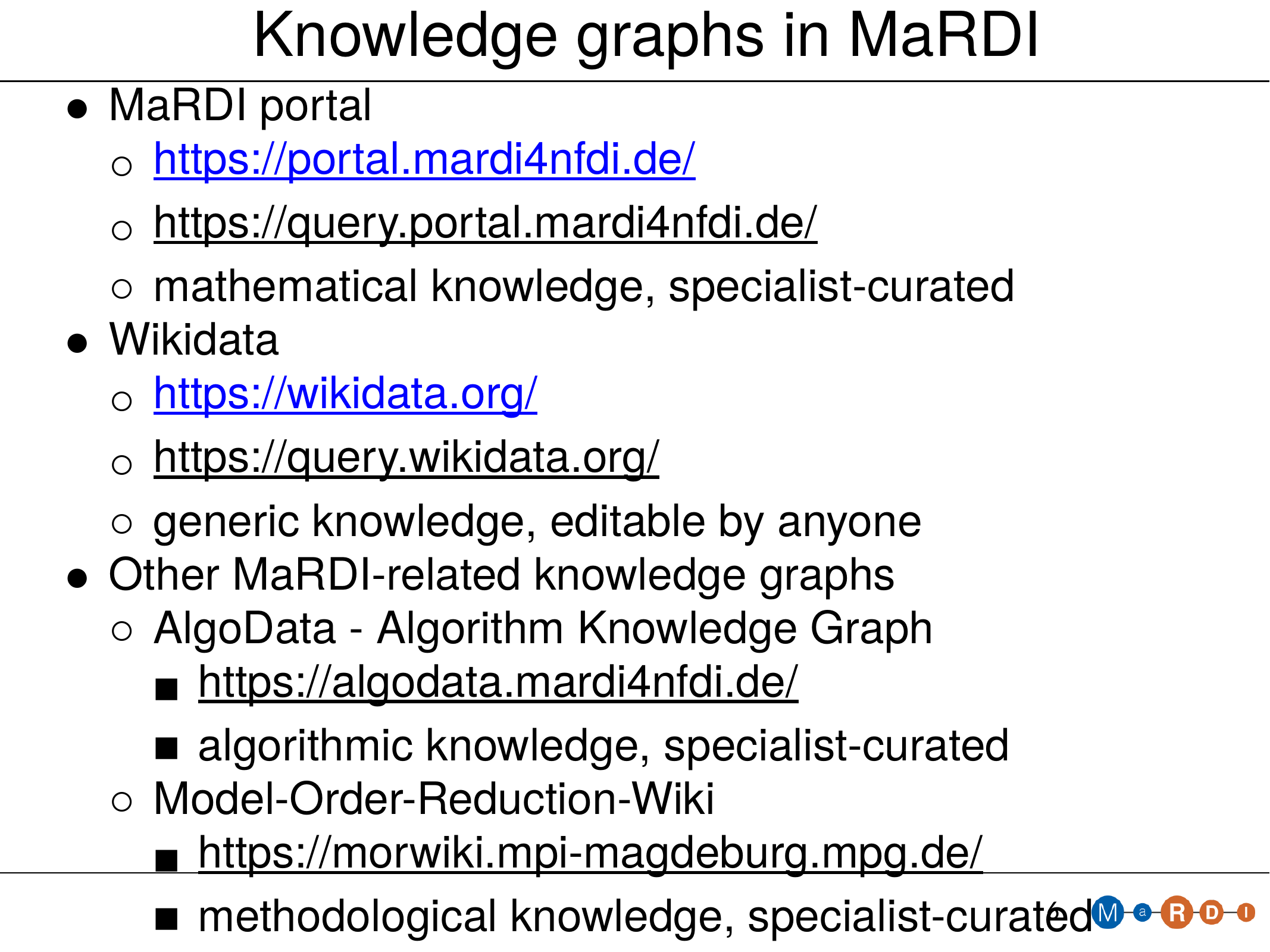

# Knowledge graphs in MaRDI
MaRDI portal
https://portal.mardi4nfdi.de/
https://query.portal.mardi4nfdi.de/
mathematical knowledge, specialist-curated
Wikidata
https://wikidata.org/
https://query.wikidata.org/
generic knowledge, editable by anyone
Other MaRDI-related knowledge graphs
AlgoData - Algorithm Knowledge Graph
https://algodata.mardi4nfdi.de/
algorithmic knowledge, specialist-curated
Model-Order-Reduction-Wiki
https://morwiki.mpi-magdeburg.mpg.de/
methodological knowledge, specialist-curated
MathModDB ⇒ in preparation
6